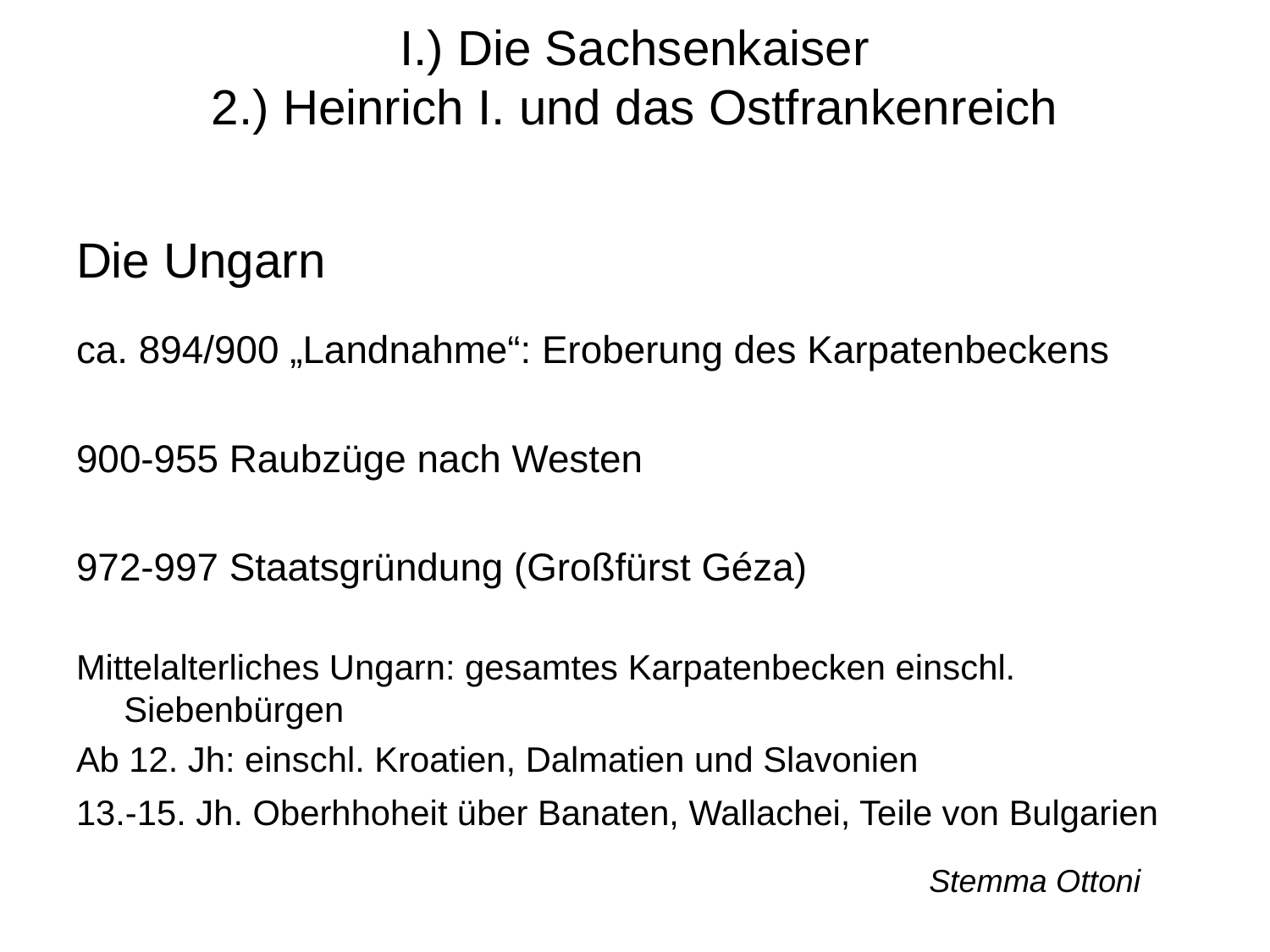

I.) Die Sachsenkaiser
2.) Heinrich I. und das Ostfrankenreich
Die Ungarn

ca. 894/900 „Landnahme“: Eroberung des Karpatenbeckens

900-955 Raubzüge nach Westen

972-997 Staatsgründung (Großfürst Géza)

Mittelalterliches Ungarn: gesamtes Karpatenbecken einschl. Siebenbürgen
Ab 12. Jh: einschl. Kroatien, Dalmatien und Slavonien
13.-15. Jh. Oberhhoheit über Banaten, Wallachei, Teile von Bulgarien
Stemma Ottoni